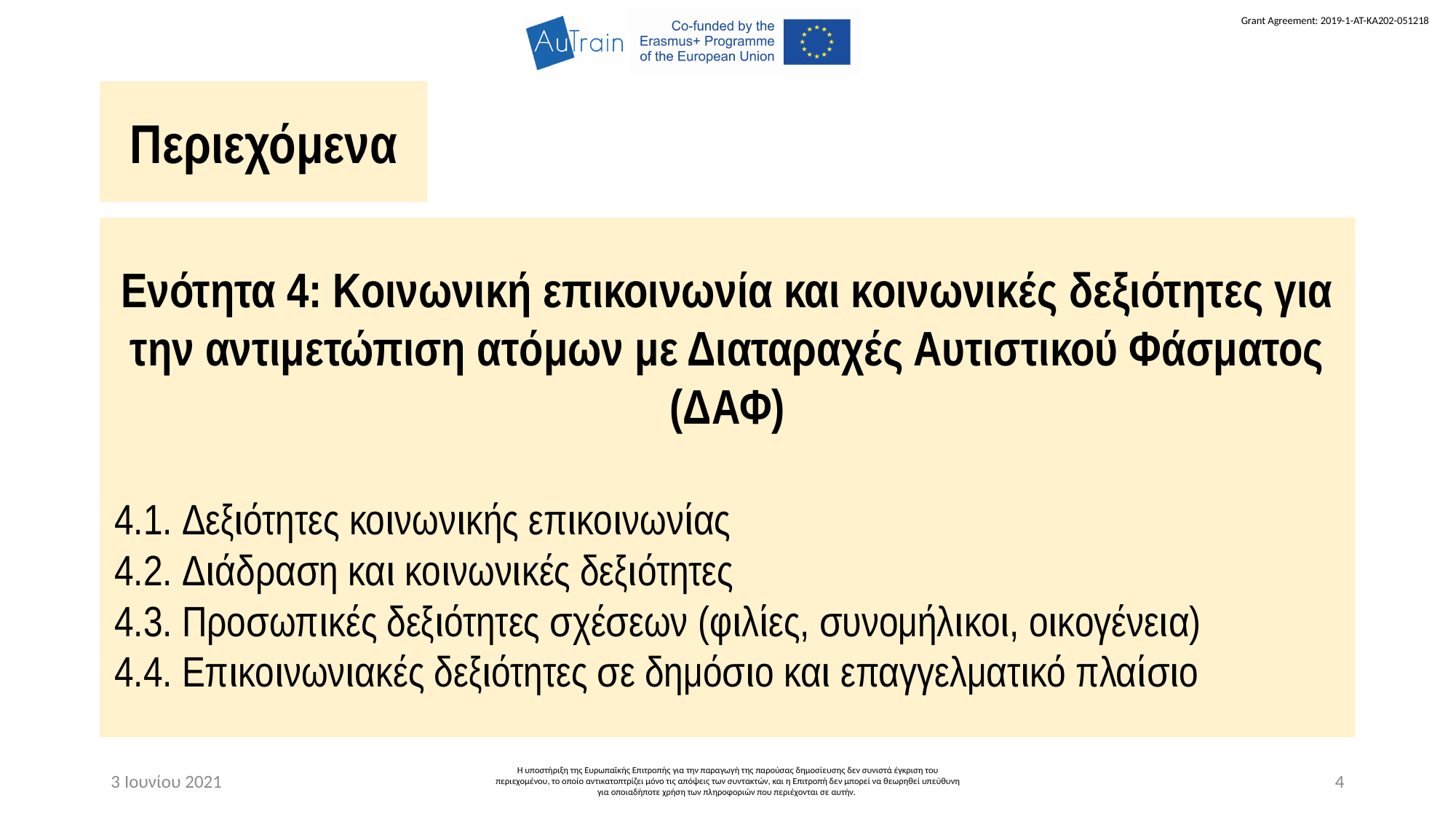

Περιεχόμενα
Ενότητα 4: Κοινωνική επικοινωνία και κοινωνικές δεξιότητες για την αντιμετώπιση ατόμων με Διαταραχές Αυτιστικού Φάσματος (ΔΑΦ)

4.1. Δεξιότητες κοινωνικής επικοινωνίας
4.2. Διάδραση και κοινωνικές δεξιότητες
4.3. Προσωπικές δεξιότητες σχέσεων (φιλίες, συνομήλικοι, οικογένεια)
4.4. Επικοινωνιακές δεξιότητες σε δημόσιο και επαγγελματικό πλαίσιο

3 Ιουνίου 2021
Η υποστήριξη της Ευρωπαϊκής Επιτροπής για την παραγωγή της παρούσας δημοσίευσης δεν συνιστά έγκριση του περιεχομένου, το οποίο αντικατοπτρίζει μόνο τις απόψεις των συντακτών, και η Επιτροπή δεν μπορεί να θεωρηθεί υπεύθυνη για οποιαδήποτε χρήση των πληροφοριών που περιέχονται σε αυτήν.
4